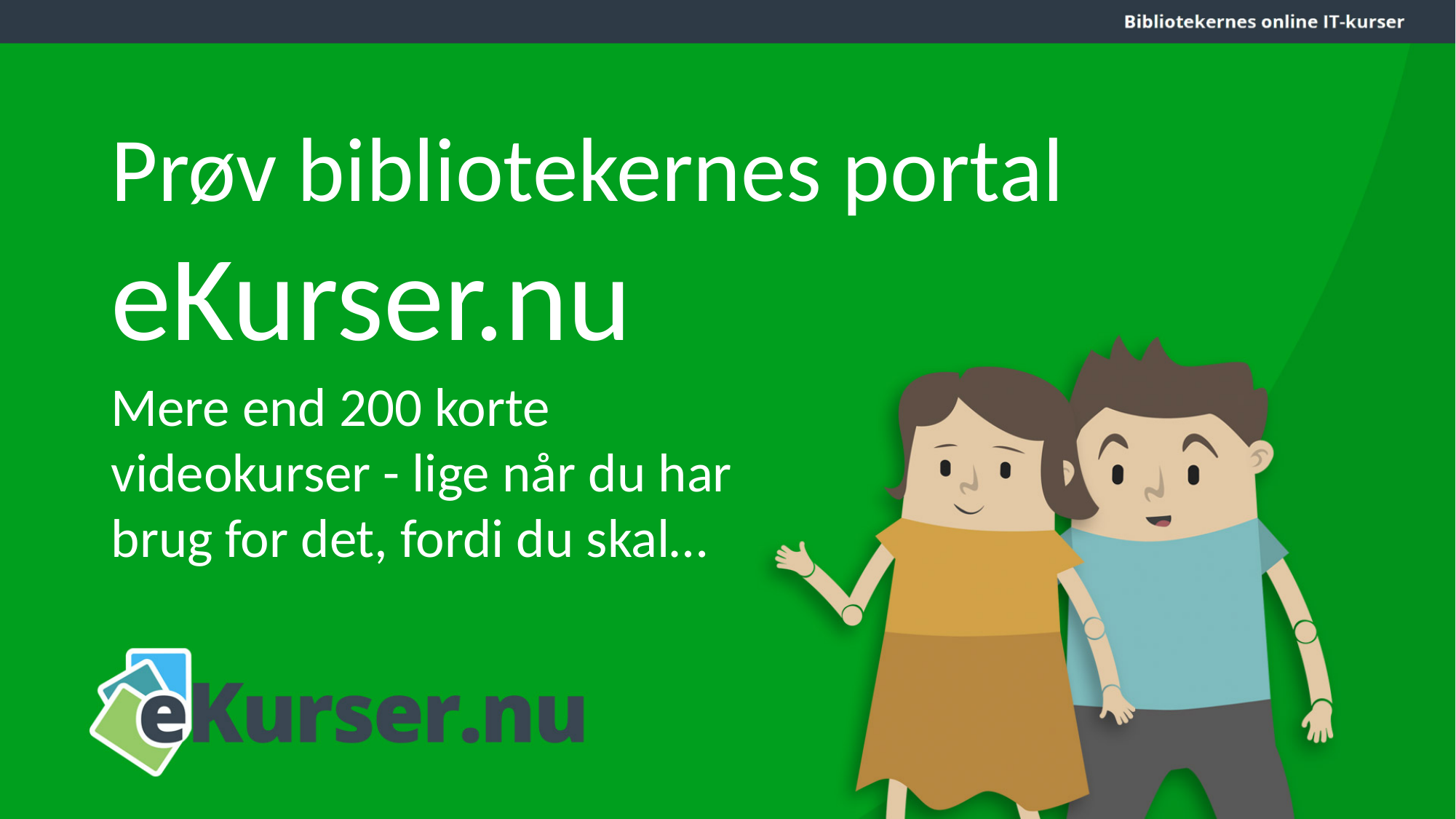

# Prøv bibliotekernes portal eKurser.nu
Mere end 200 korte videokurser - lige når du har brug for det, fordi du skal…